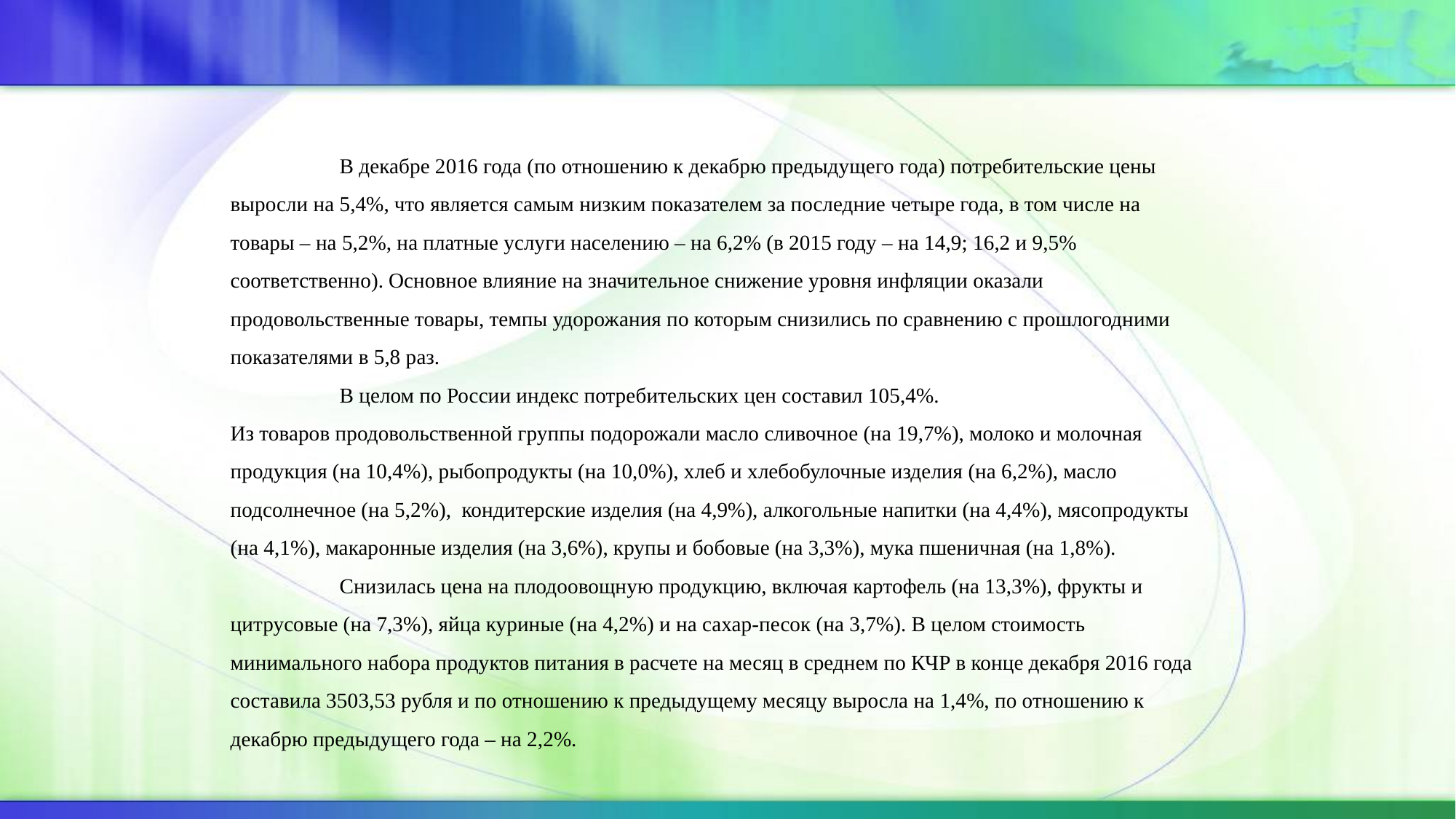

В декабре 2016 года (по отношению к декабрю предыдущего года) потребительские цены выросли на 5,4%, что является самым низким показателем за последние четыре года, в том числе на товары – на 5,2%, на платные услуги населению – на 6,2% (в 2015 году – на 14,9; 16,2 и 9,5% соответственно). Основное влияние на значительное снижение уровня инфляции оказали продовольственные товары, темпы удорожания по которым снизились по сравнению с прошлогодними показателями в 5,8 раз.
	В целом по России индекс потребительских цен составил 105,4%.
Из товаров продовольственной группы подорожали масло сливочное (на 19,7%), молоко и молочная продукция (на 10,4%), рыбопродукты (на 10,0%), хлеб и хлебобулочные изделия (на 6,2%), масло подсолнечное (на 5,2%),  кондитерские изделия (на 4,9%), алкогольные напитки (на 4,4%), мясопродукты (на 4,1%), макаронные изделия (на 3,6%), крупы и бобовые (на 3,3%), мука пшеничная (на 1,8%). 	Снизилась цена на плодоовощную продукцию, включая картофель (на 13,3%), фрукты и цитрусовые (на 7,3%), яйца куриные (на 4,2%) и на сахар-песок (на 3,7%). В целом стоимость минимального набора продуктов питания в расчете на месяц в среднем по КЧР в конце декабря 2016 года составила 3503,53 рубля и по отношению к предыдущему месяцу выросла на 1,4%, по отношению к декабрю предыдущего года – на 2,2%.